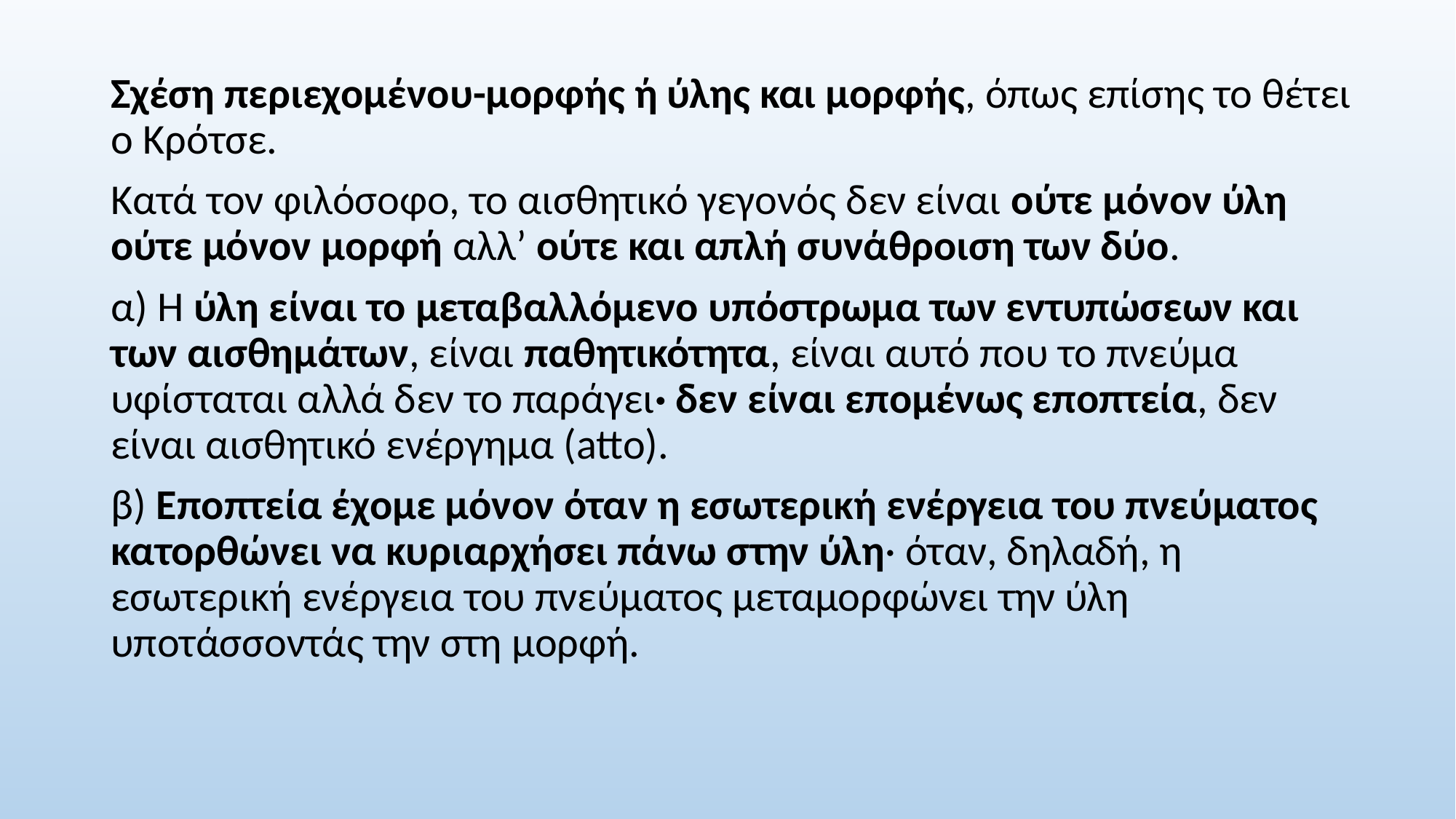

Σχέση περιεχομένου-μορφής ή ύλης και μορφής, όπως επίσης το θέτει ο Κρότσε.
Κατά τον φιλόσοφο, το αισθητικό γεγονός δεν είναι ούτε μόνον ύλη ούτε μόνον μορφή αλλ’ ούτε και απλή συνάθροιση των δύο.
α) Η ύλη είναι το μεταβαλλόμενο υπόστρωμα των εντυπώσεων και των αισθημάτων, είναι παθητικότητα, είναι αυτό που το πνεύμα υφίσταται αλλά δεν το παράγει· δεν είναι επομένως εποπτεία, δεν είναι αισθητικό ενέργημα (atto).
β) Εποπτεία έχομε μόνον όταν η εσωτερική ενέργεια του πνεύματος κατορθώνει να κυριαρχήσει πάνω στην ύλη· όταν, δηλαδή, η εσωτερική ενέργεια του πνεύματος μεταμορφώνει την ύλη υποτάσσοντάς την στη μορφή.